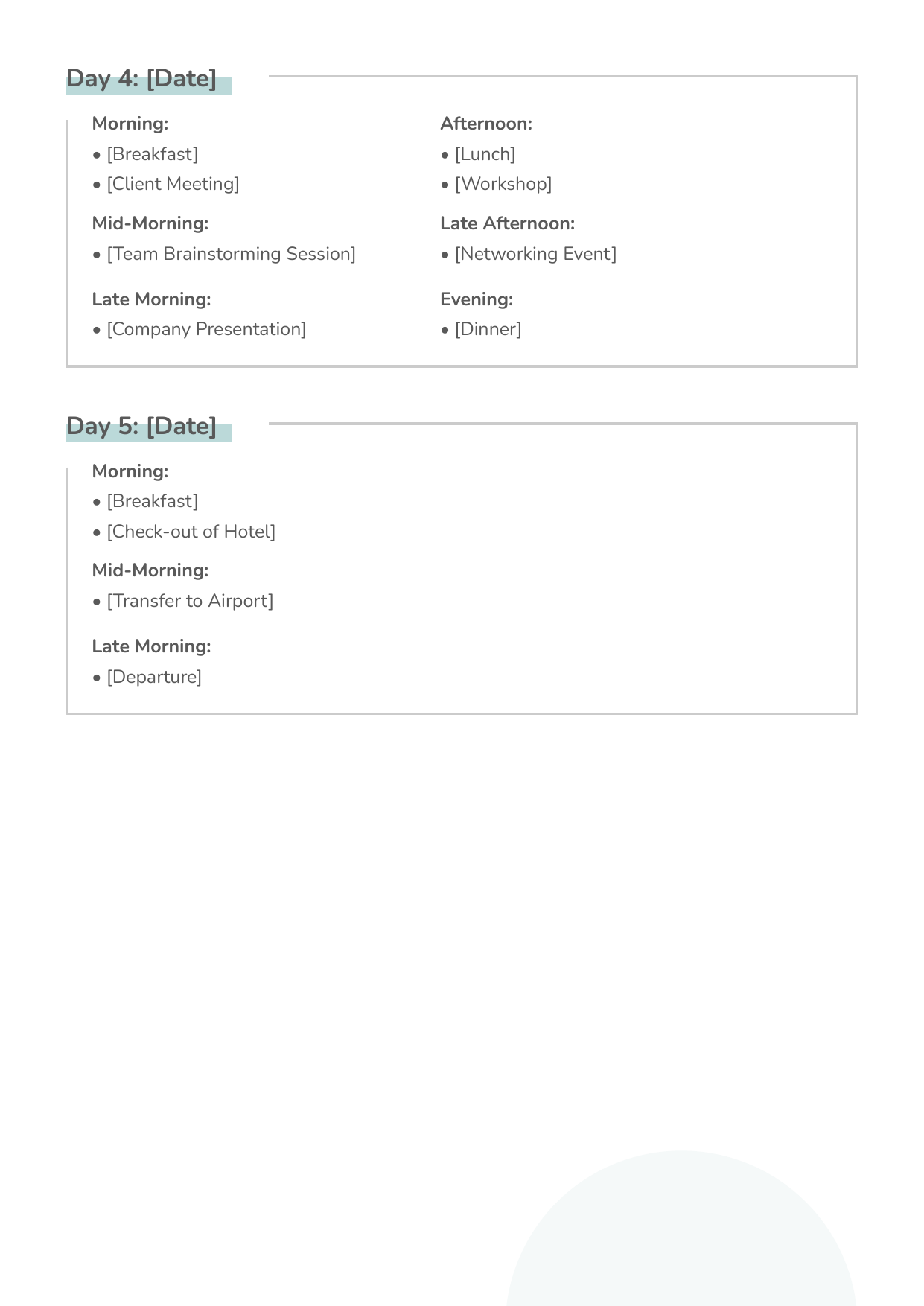

Day 4: [Date]

Morning:
• [Breakfast]
• [Client Meeting]
Afternoon:
• [Lunch]
• [Workshop]
Mid-Morning:
• [Team Brainstorming Session]
Late Afternoon:
• [Networking Event]
Late Morning:
• [Company Presentation]
Evening:
• [Dinner]
Day 5: [Date]

Morning:
• [Breakfast]
• [Check-out of Hotel]
Mid-Morning:
• [Transfer to Airport]
Late Morning:
• [Departure]